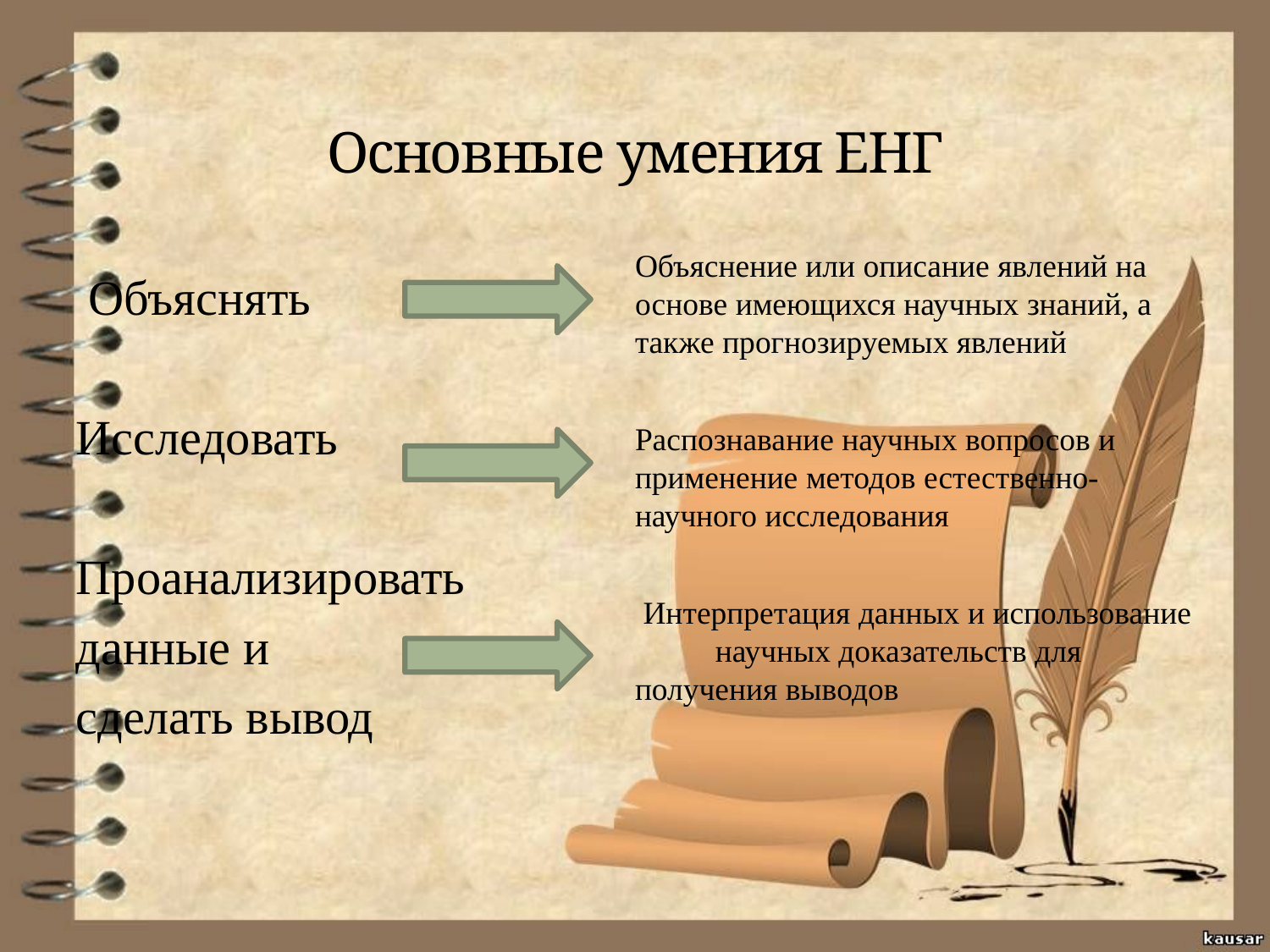

# Основные умения ЕНГ

 Объяснять

Исследовать

Проанализировать
данные и
сделать вывод

Объяснение или описание явлений на основе имеющихся научных знаний, а также прогнозируемых явлений

Распознавание научных вопросов и применение методов естественно-научного исследования

 Интерпретация данных и использование           научных доказательств для получения выводов